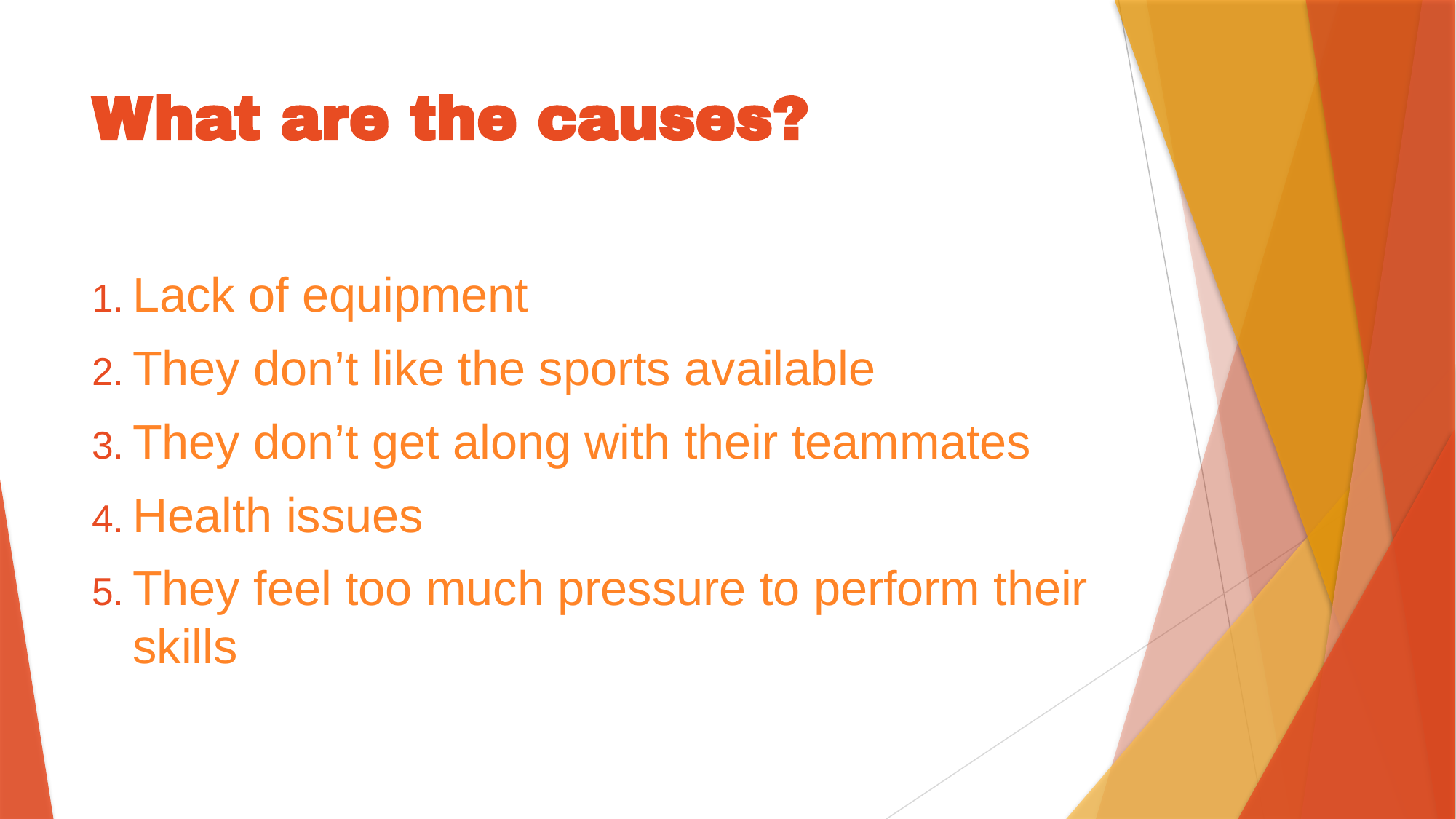

# What are the causes?
Lack of equipment
They don’t like the sports available
They don’t get along with their teammates
Health issues
They feel too much pressure to perform their skills